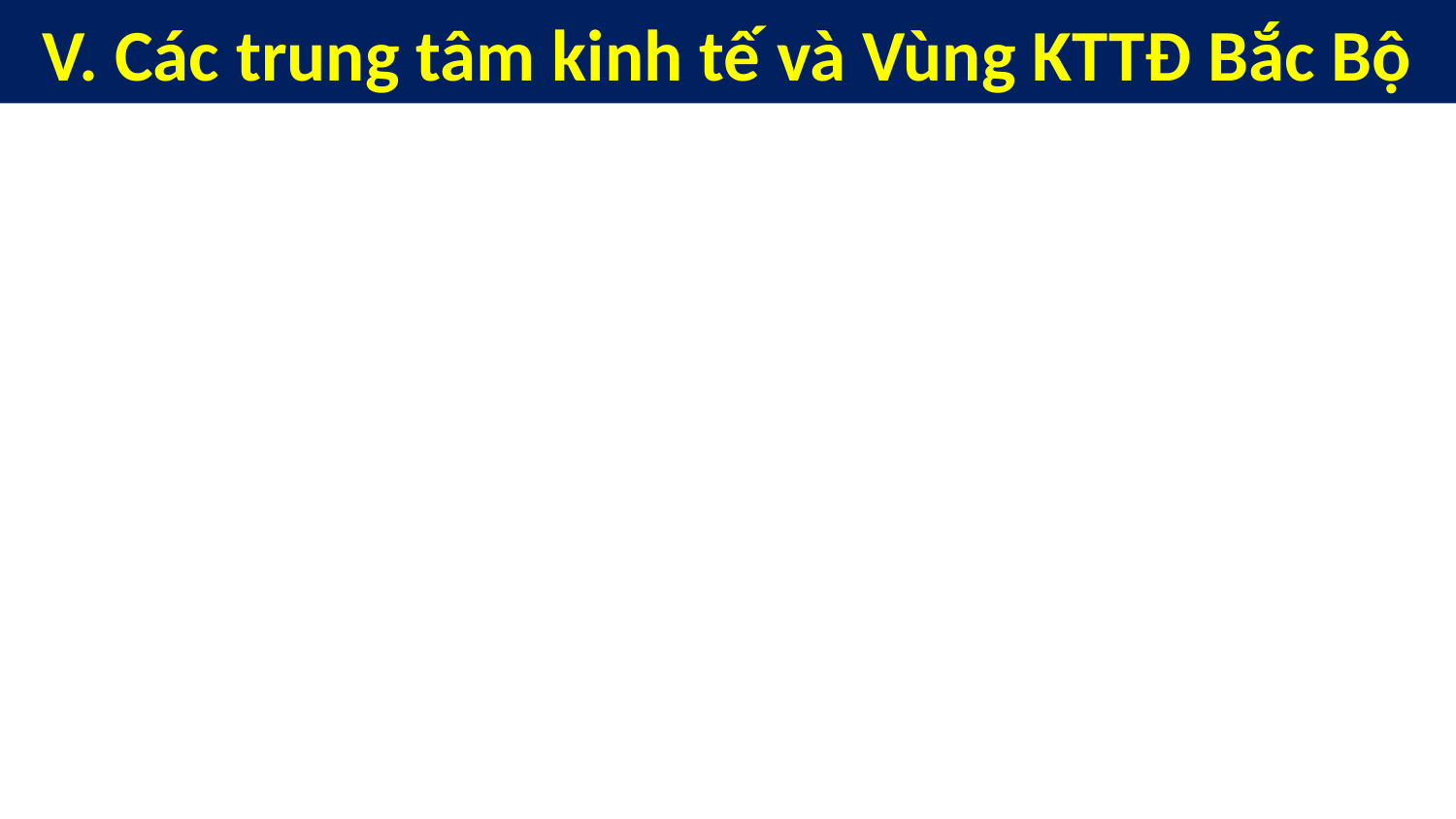

# V. Các trung tâm kinh tế và Vùng KTTĐ Bắc Bộ